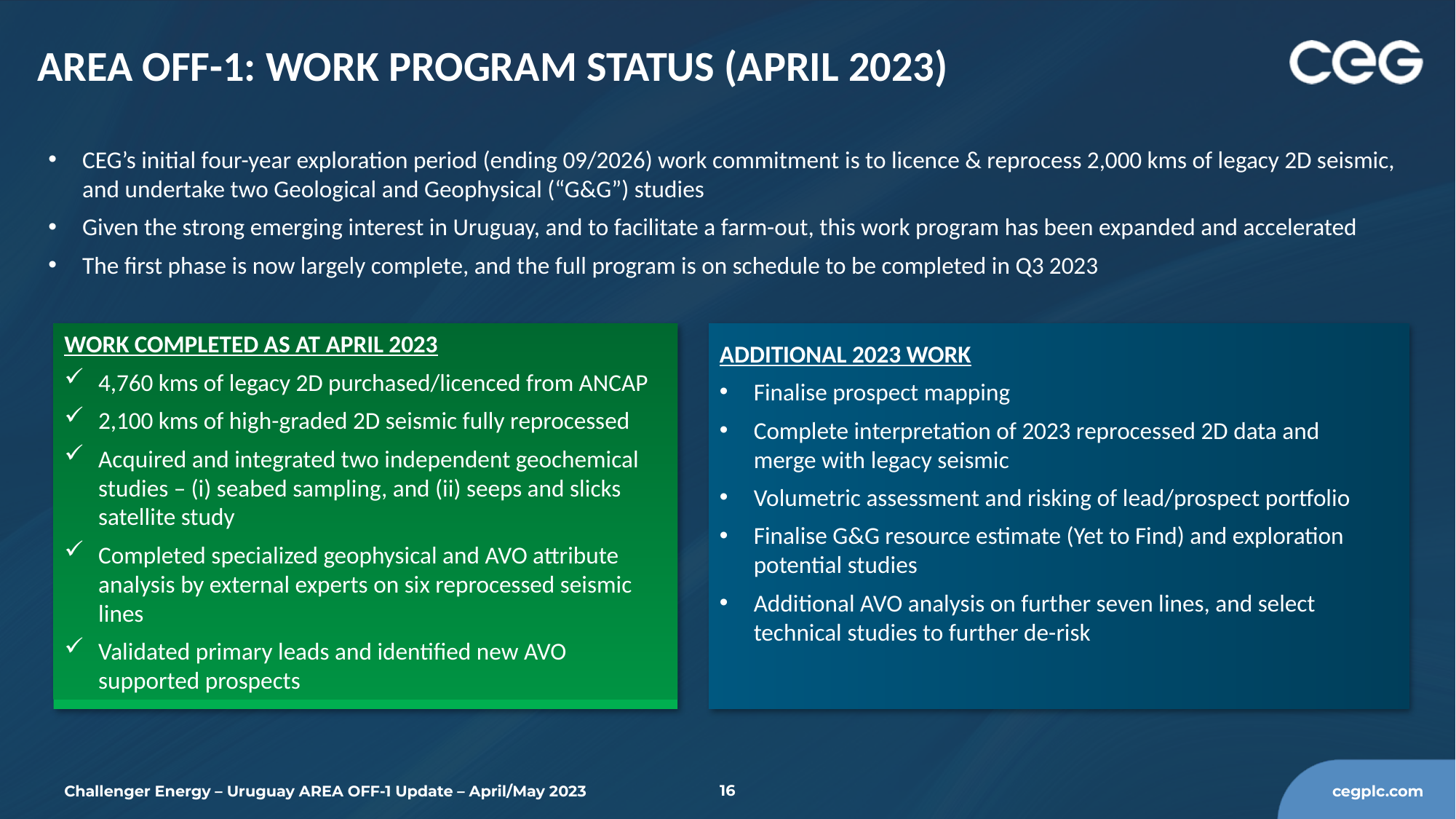

# AREA OFF-1: WORK PROGRAM STATUS (APRIL 2023)
CEG’s initial four-year exploration period (ending 09/2026) work commitment is to licence & reprocess 2,000 kms of legacy 2D seismic, and undertake two Geological and Geophysical (“G&G”) studies
Given the strong emerging interest in Uruguay, and to facilitate a farm-out, this work program has been expanded and accelerated
The first phase is now largely complete, and the full program is on schedule to be completed in Q3 2023

WORK COMPLETED AS AT APRIL 2023
4,760 kms of legacy 2D purchased/licenced from ANCAP
2,100 kms of high-graded 2D seismic fully reprocessed
Acquired and integrated two independent geochemical studies – (i) seabed sampling, and (ii) seeps and slicks satellite study
Completed specialized geophysical and AVO attribute analysis by external experts on six reprocessed seismic lines
Validated primary leads and identified new AVO supported prospects

ADDITIONAL 2023 WORK
Finalise prospect mapping
Complete interpretation of 2023 reprocessed 2D data and merge with legacy seismic
Volumetric assessment and risking of lead/prospect portfolio
Finalise G&G resource estimate (Yet to Find) and exploration potential studies
Additional AVO analysis on further seven lines, and select technical studies to further de-risk
Challenger Energy – Uruguay AREA OFF-1 Update – April/May 2023